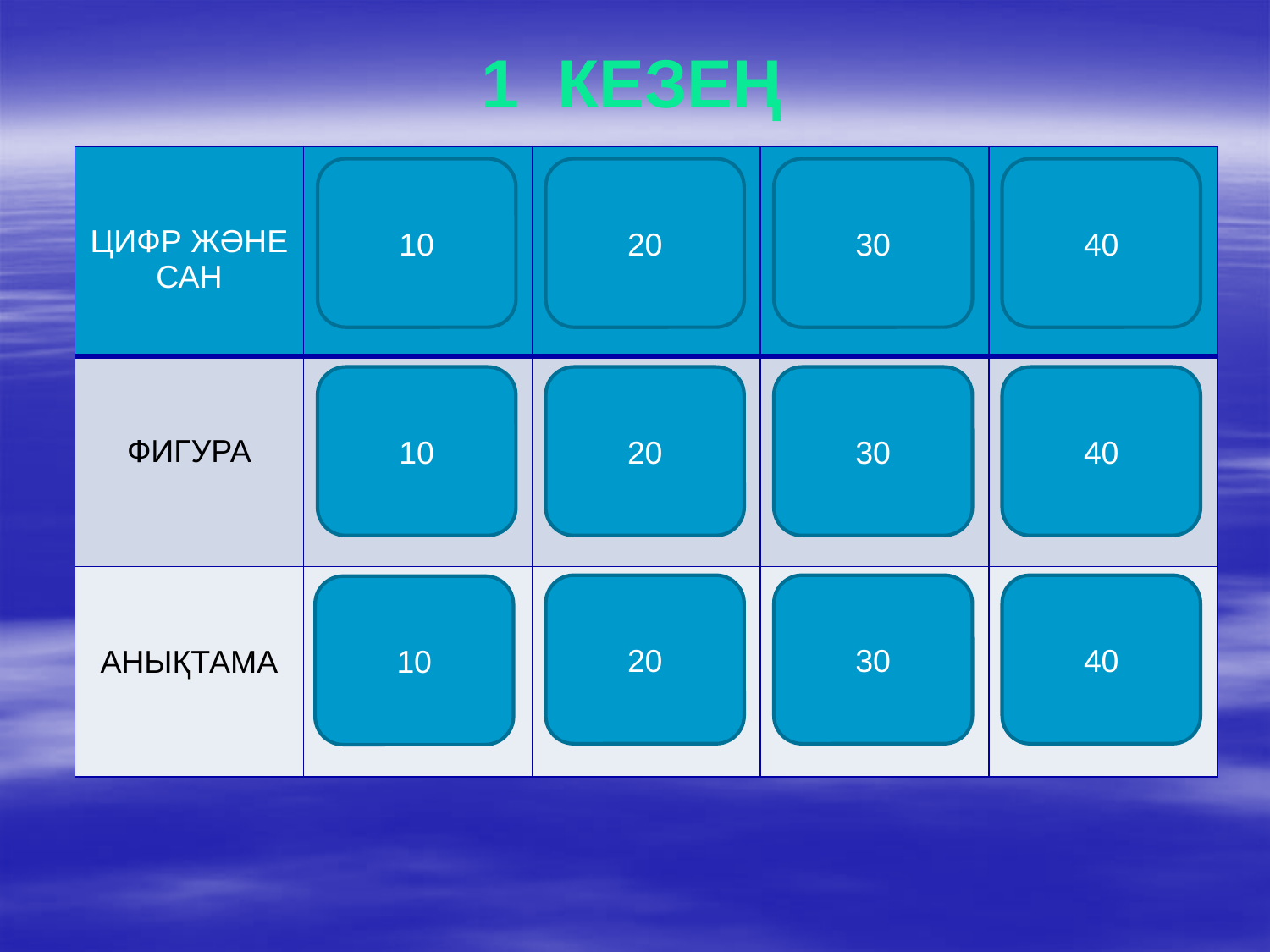

1  КЕЗЕҢ
| ЦИФР ЖӘНЕ САН |  |  | 30 | 40 |
| --- | --- | --- | --- | --- |
| ФИГУРА |  |  |  |  |
| АНЫҚТАМА |  |  |  |  |
10
20
30
40
10
20
30
40

20
30
40
10